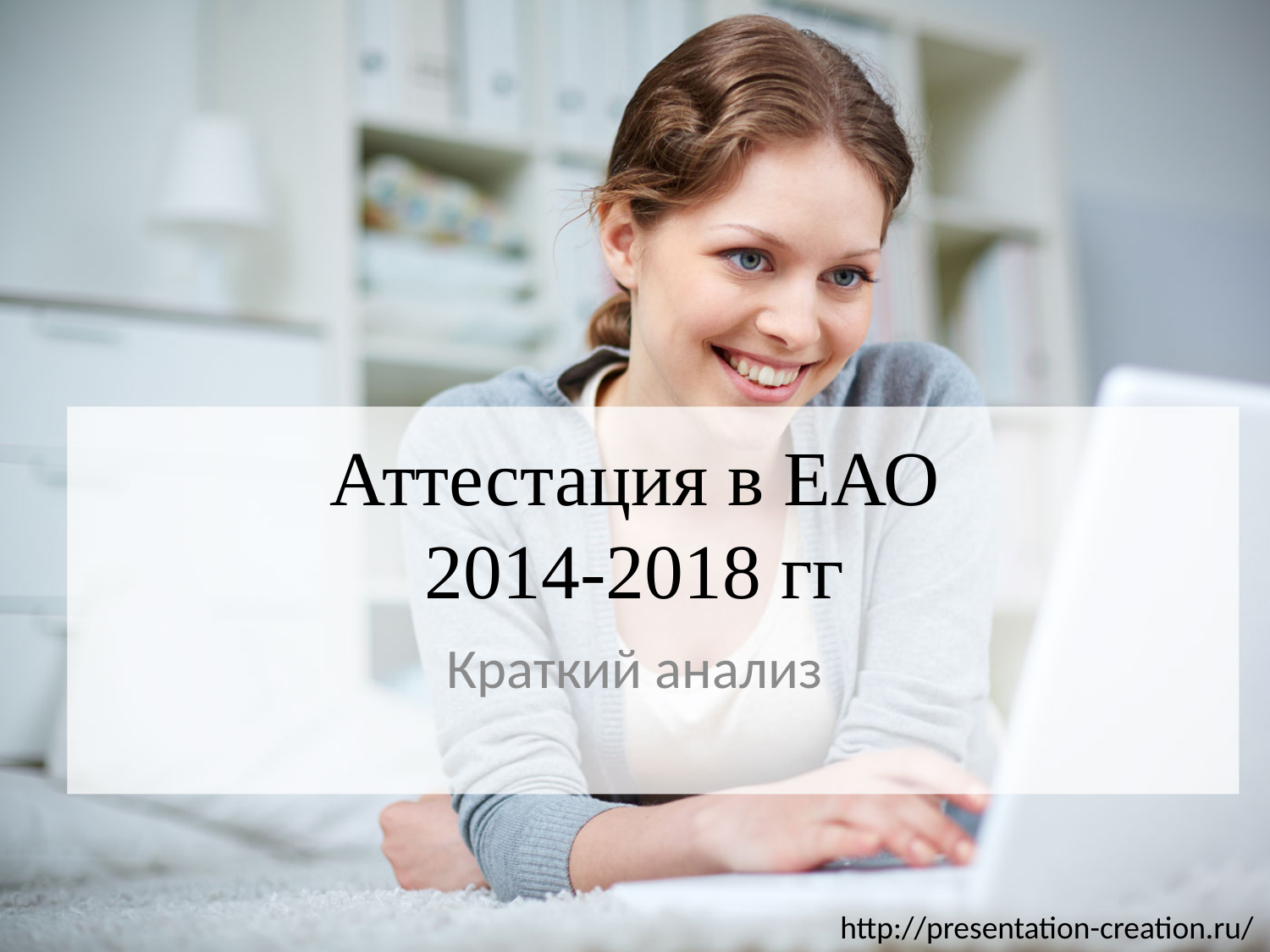

# Аттестация в ЕАО 2014-2018 гг
Краткий анализ